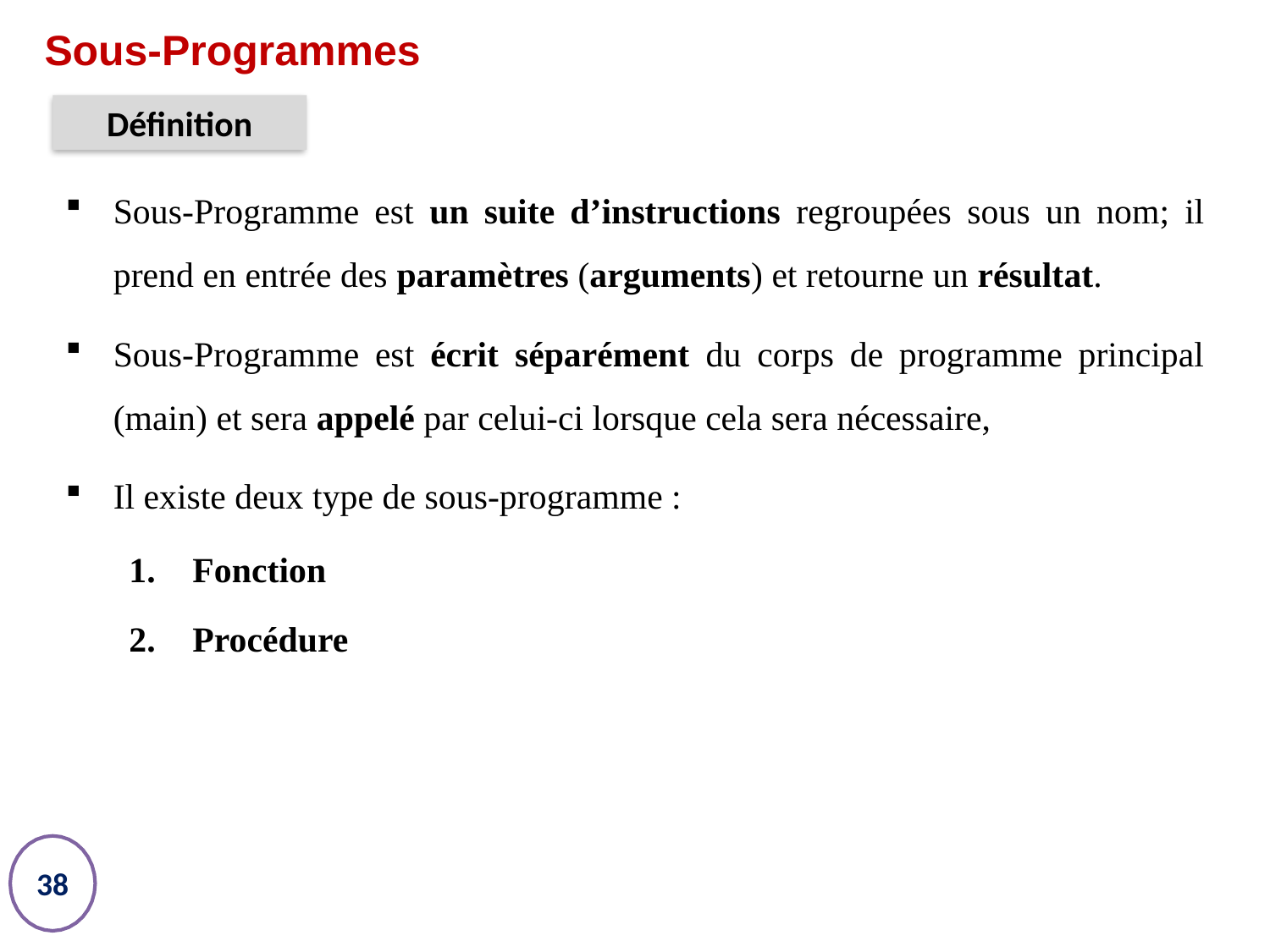

# Sous-Programmes
Définition
Sous-Programme est un suite d’instructions regroupées sous un nom; il prend en entrée des paramètres (arguments) et retourne un résultat.

Sous-Programme est écrit séparément du corps de programme principal (main) et sera appelé par celui-ci lorsque cela sera nécessaire,

Il existe deux type de sous-programme :

Fonction

Procédure
38